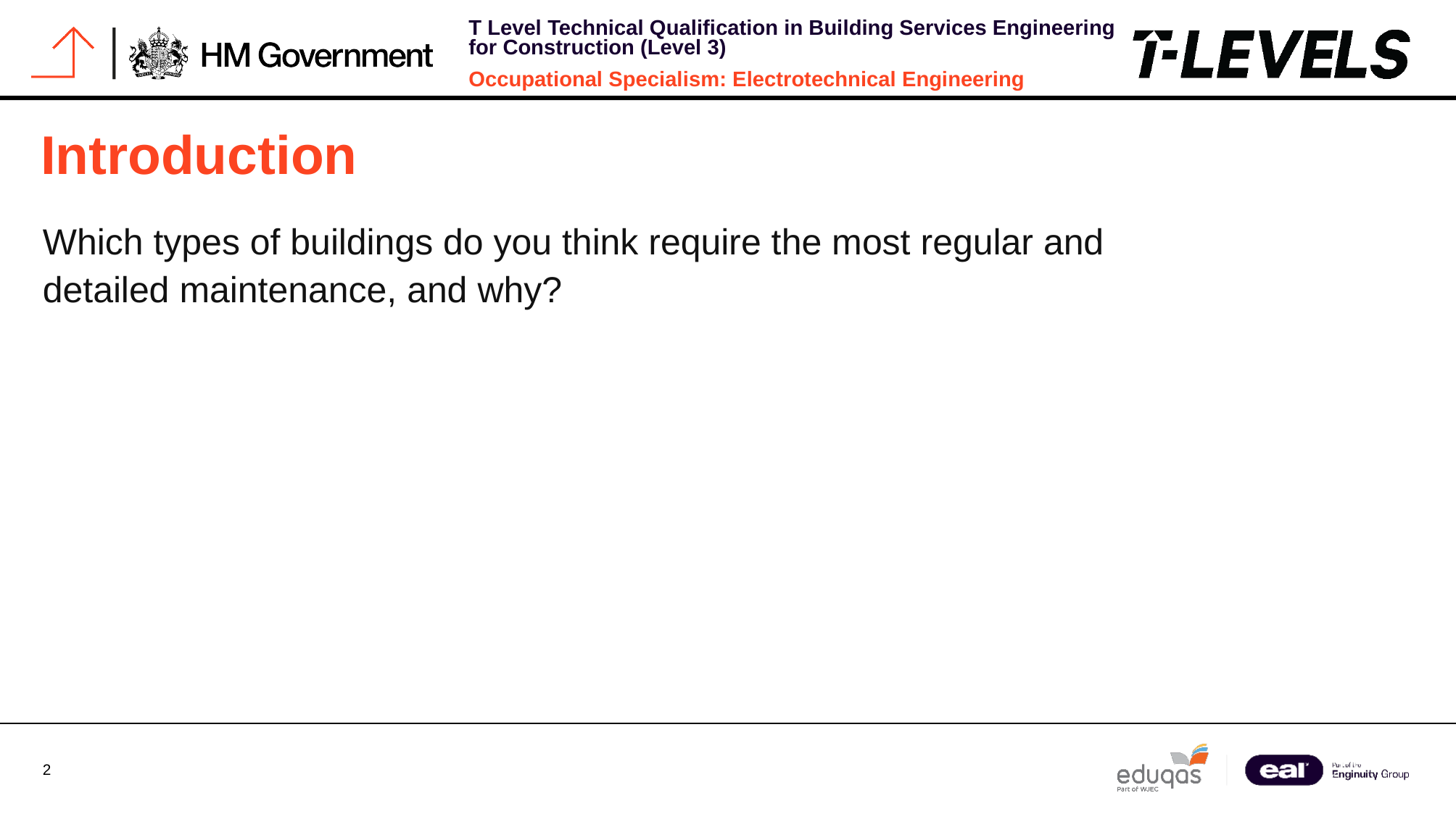

# Introduction
Which types of buildings do you think require the most regular and detailed maintenance, and why?